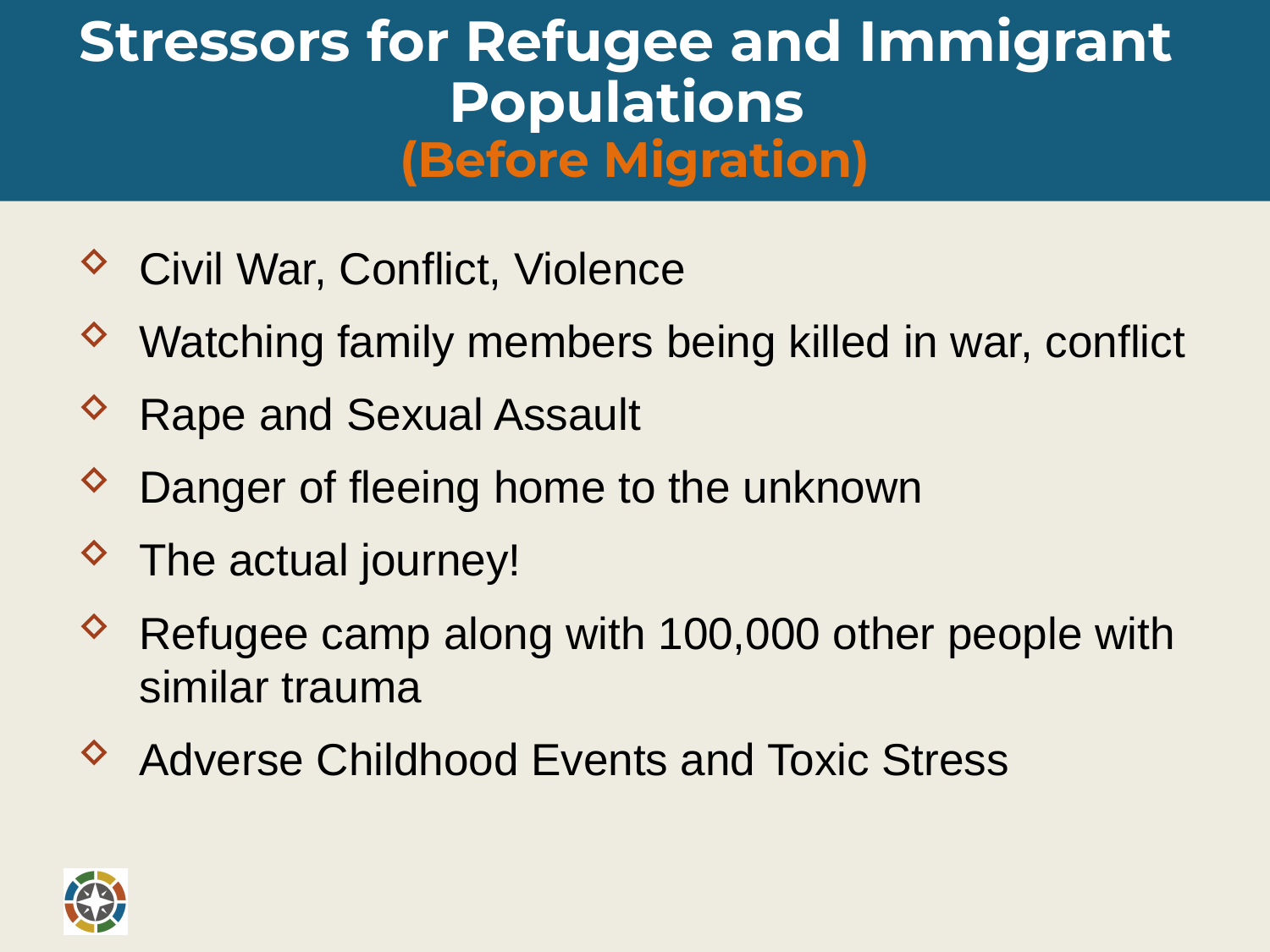

# Stressors for Refugee and Immigrant  Populations (Before Migration)
Civil War, Conflict, Violence
Watching family members being killed in war, conflict
Rape and Sexual Assault
Danger of fleeing home to the unknown
The actual journey!
Refugee camp along with 100,000 other people with similar trauma
Adverse Childhood Events and Toxic Stress